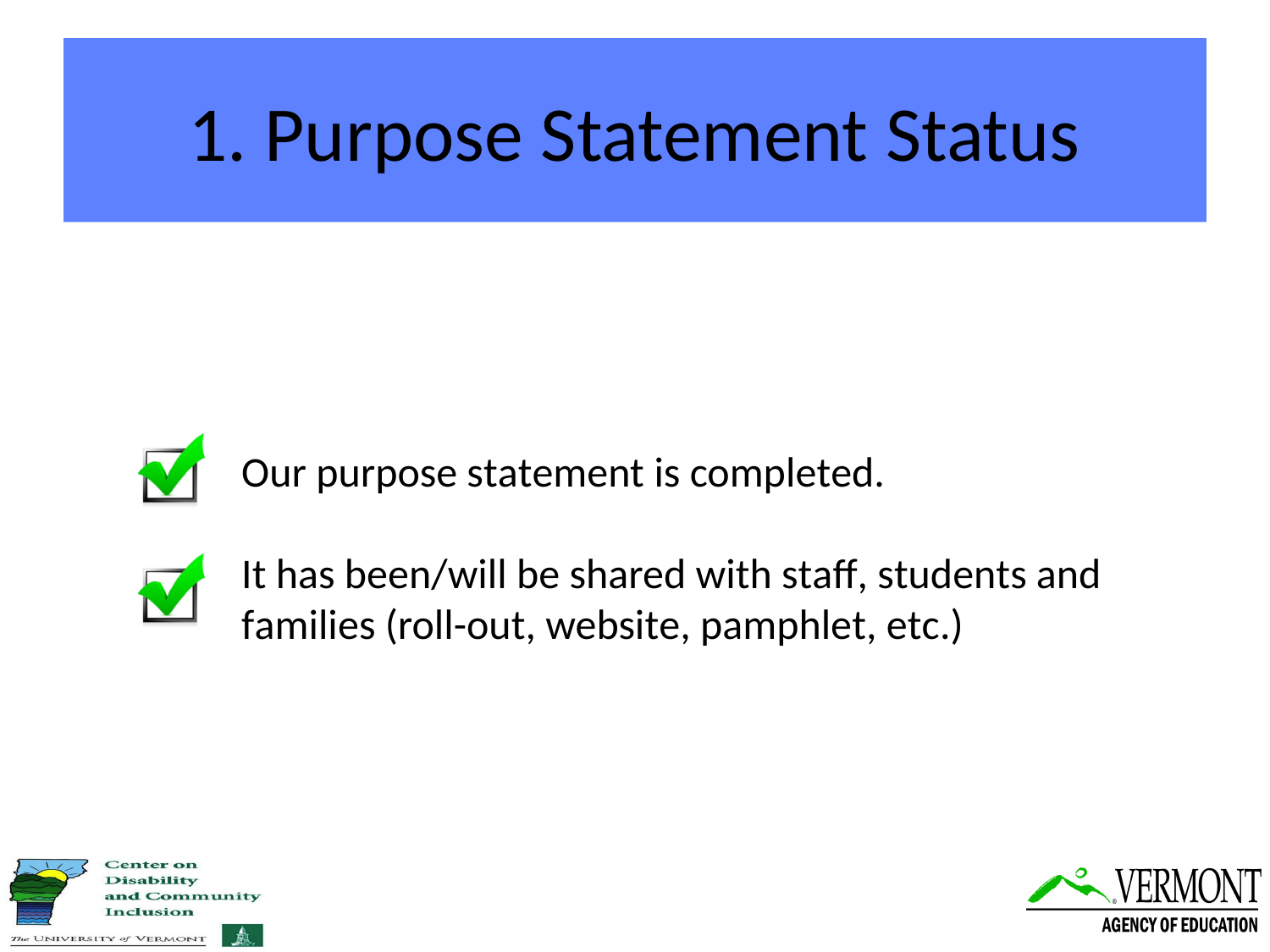

# 1. Purpose Statement Status

Our purpose statement is completed.

It has been/will be shared with staff, students and families (roll-out, website, pamphlet, etc.)